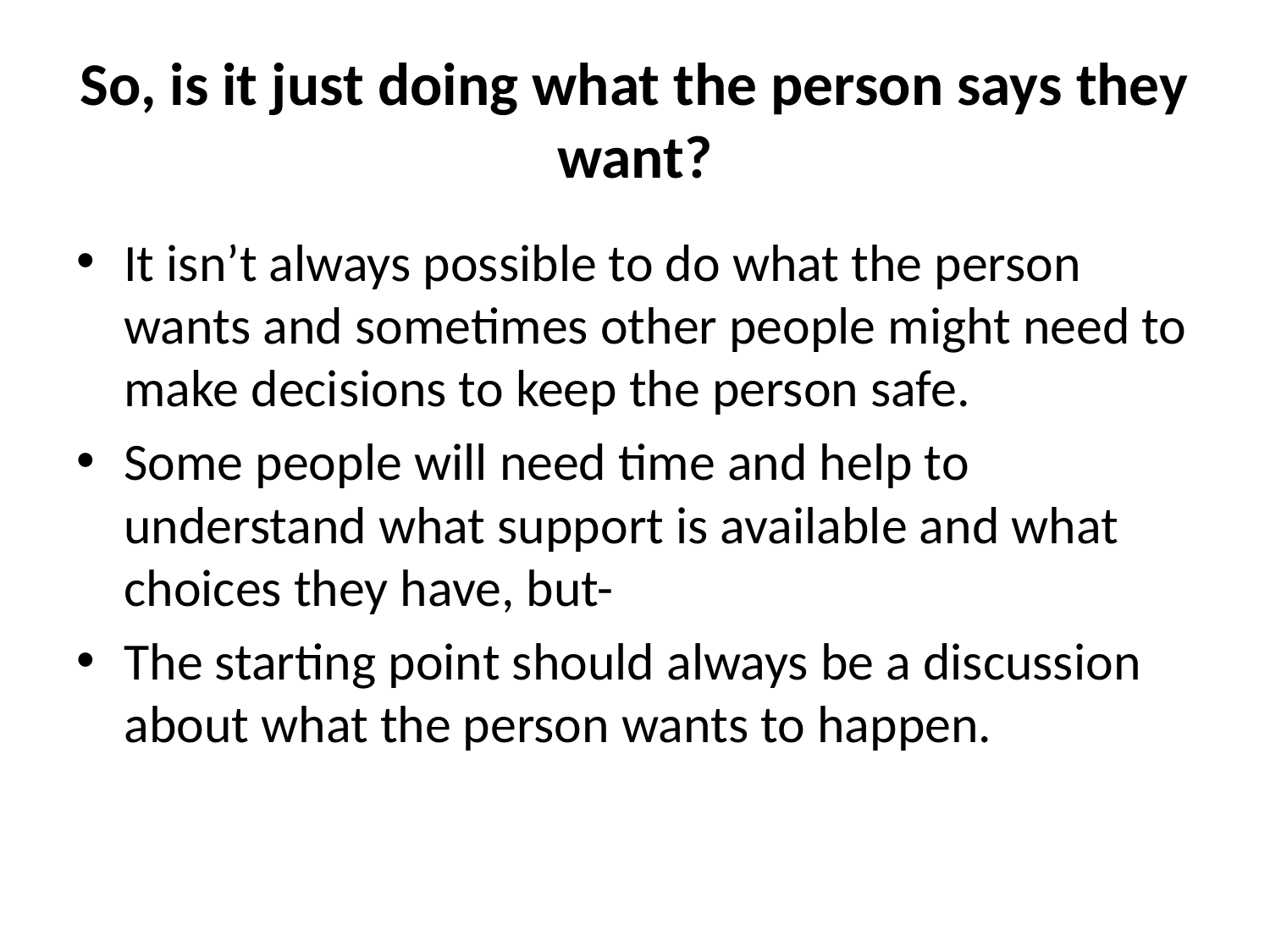

# So, is it just doing what the person says they want?
It isn’t always possible to do what the person wants and sometimes other people might need to make decisions to keep the person safe.
Some people will need time and help to understand what support is available and what choices they have, but-
The starting point should always be a discussion about what the person wants to happen.